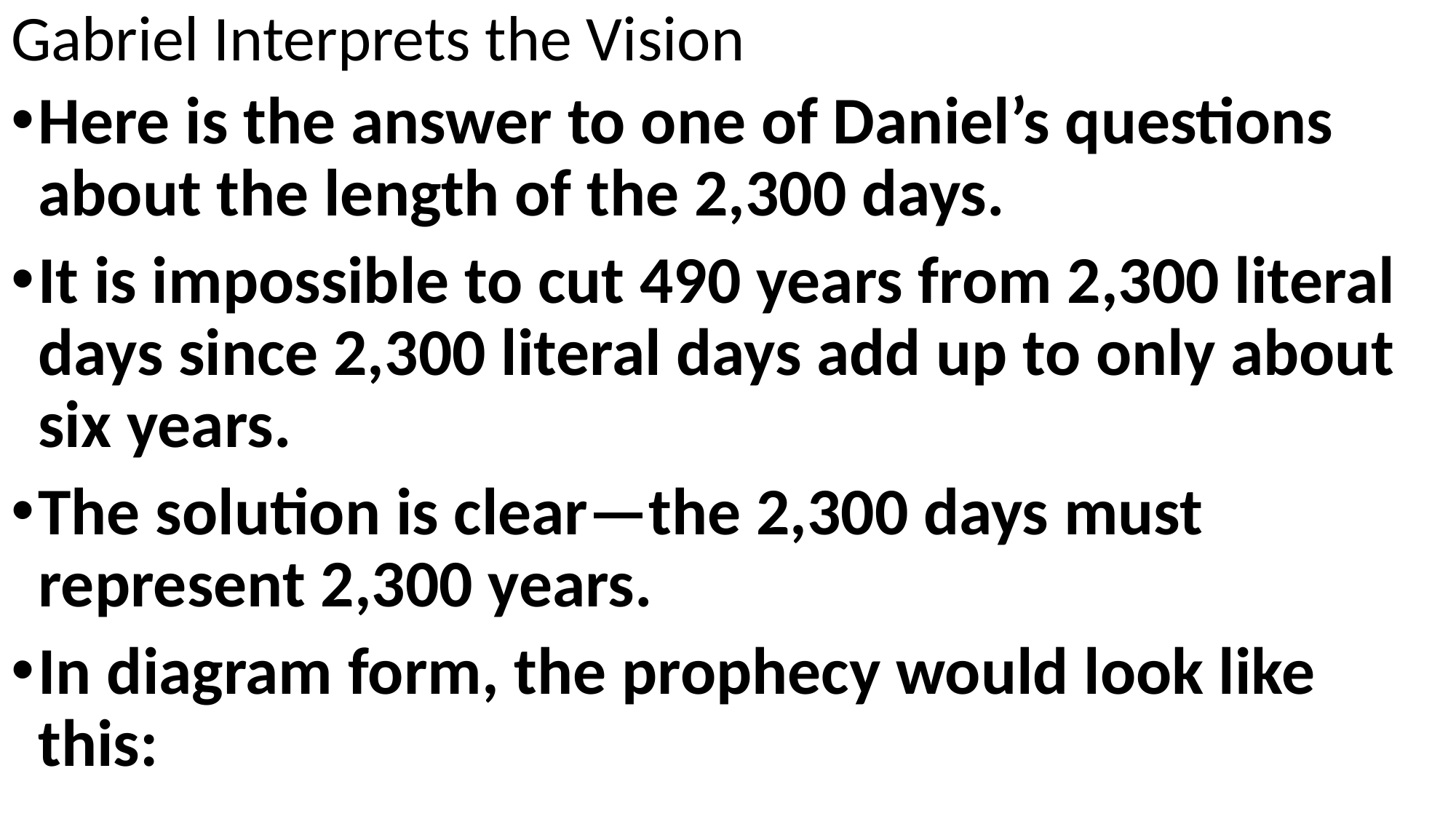

# Gabriel Interprets the Vision
Here is the answer to one of Daniel’s questions about the length of the 2,300 days.
It is impossible to cut 490 years from 2,300 literal days since 2,300 literal days add up to only about six years.
The solution is clear—the 2,300 days must represent 2,300 years.
In diagram form, the prophecy would look like this: